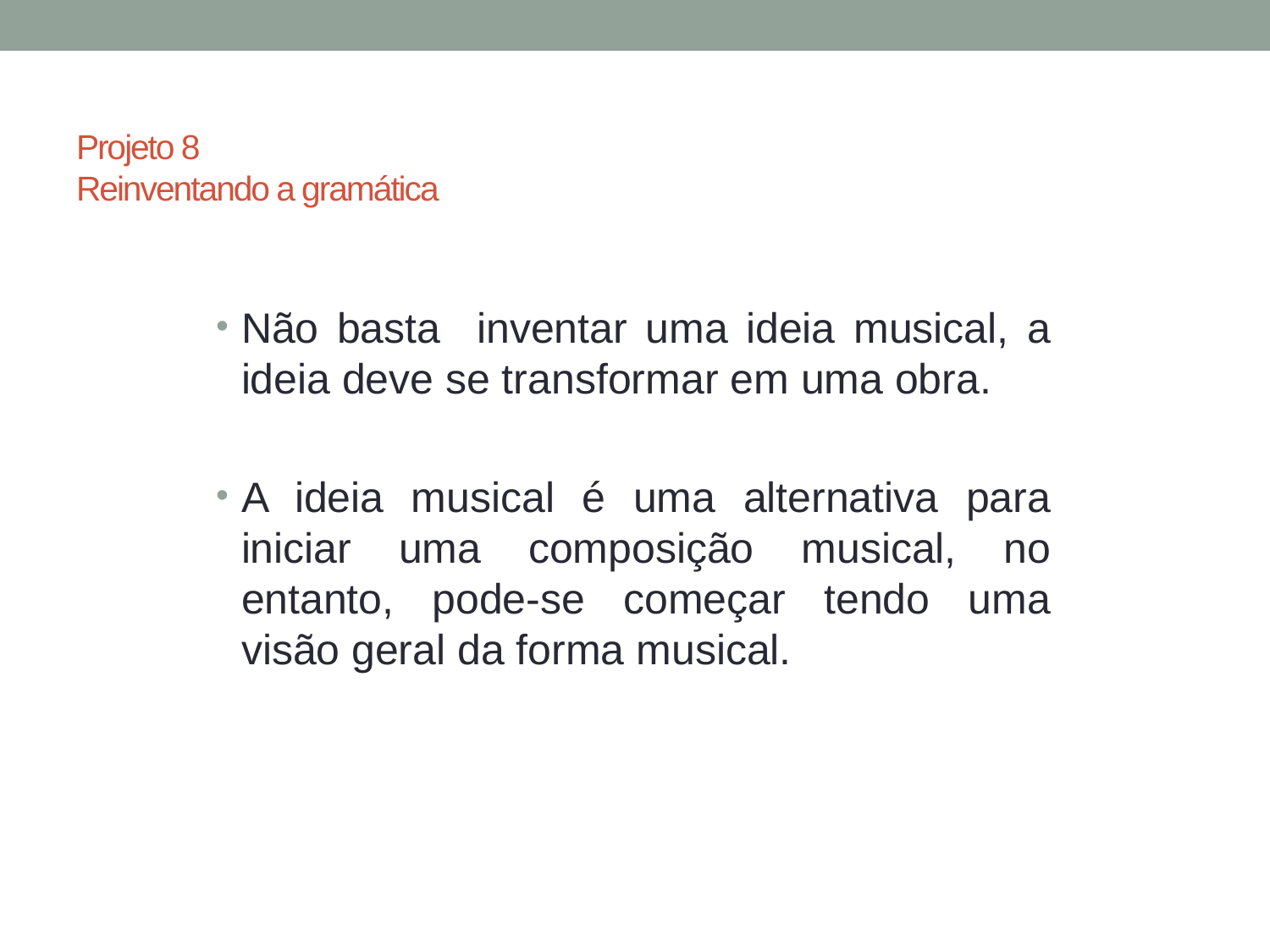

# Projeto 8 Reinventando a gramática
Não basta  inventar uma ideia musical, a ideia deve se transformar em uma obra.

A ideia musical é uma alternativa para iniciar uma composição musical, no entanto, pode-se começar tendo uma visão geral da forma musical.